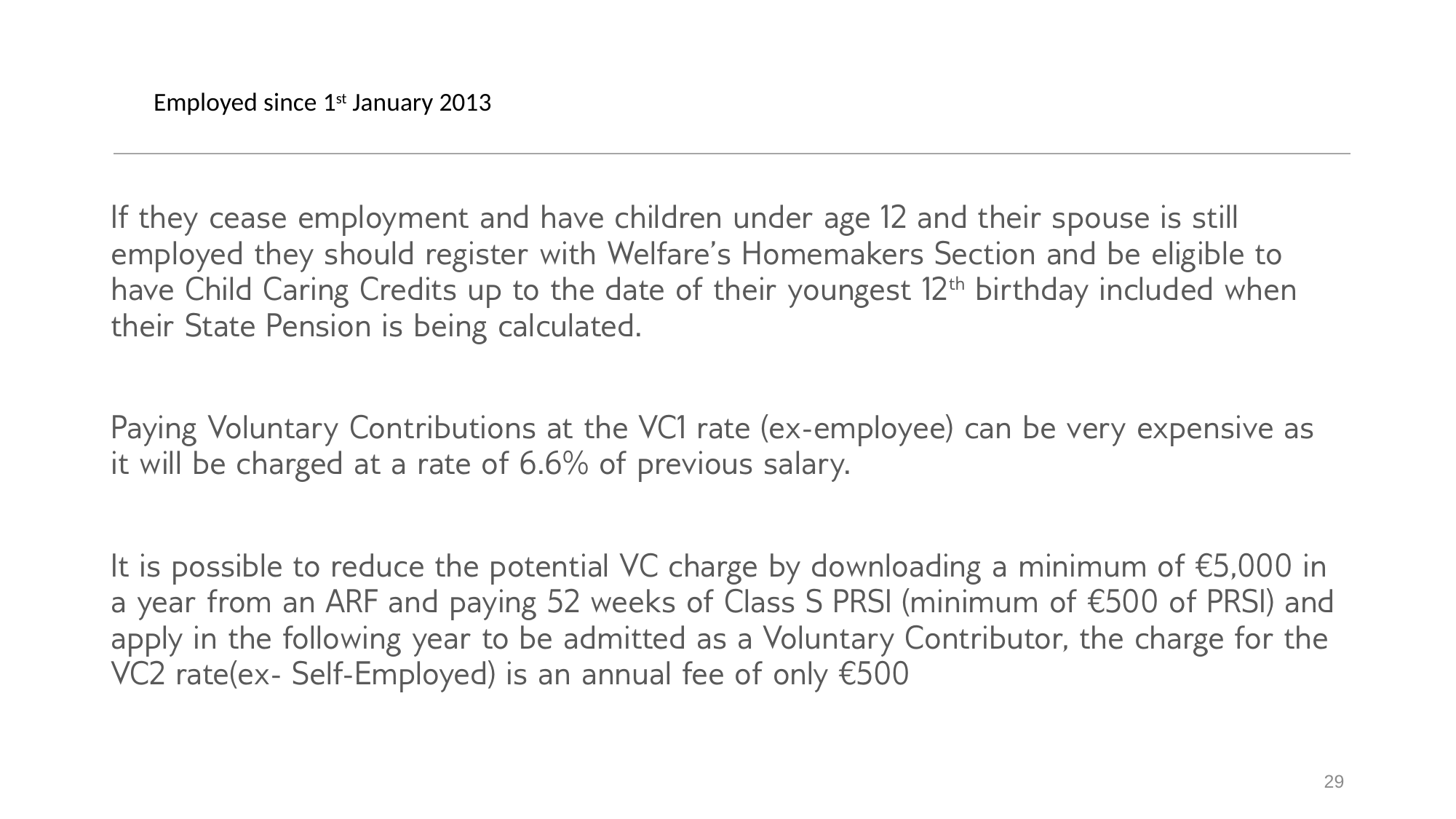

# Employed since 1st January 2013
If they cease employment and have children under age 12 and their spouse is still employed they should register with Welfare’s Homemakers Section and be eligible to have Child Caring Credits up to the date of their youngest 12th birthday included when their State Pension is being calculated.

Paying Voluntary Contributions at the VC1 rate (ex-employee) can be very expensive as it will be charged at a rate of 6.6% of previous salary.

It is possible to reduce the potential VC charge by downloading a minimum of €5,000 in a year from an ARF and paying 52 weeks of Class S PRSI (minimum of €500 of PRSI) and apply in the following year to be admitted as a Voluntary Contributor, the charge for the VC2 rate(ex- Self-Employed) is an annual fee of only €500
29